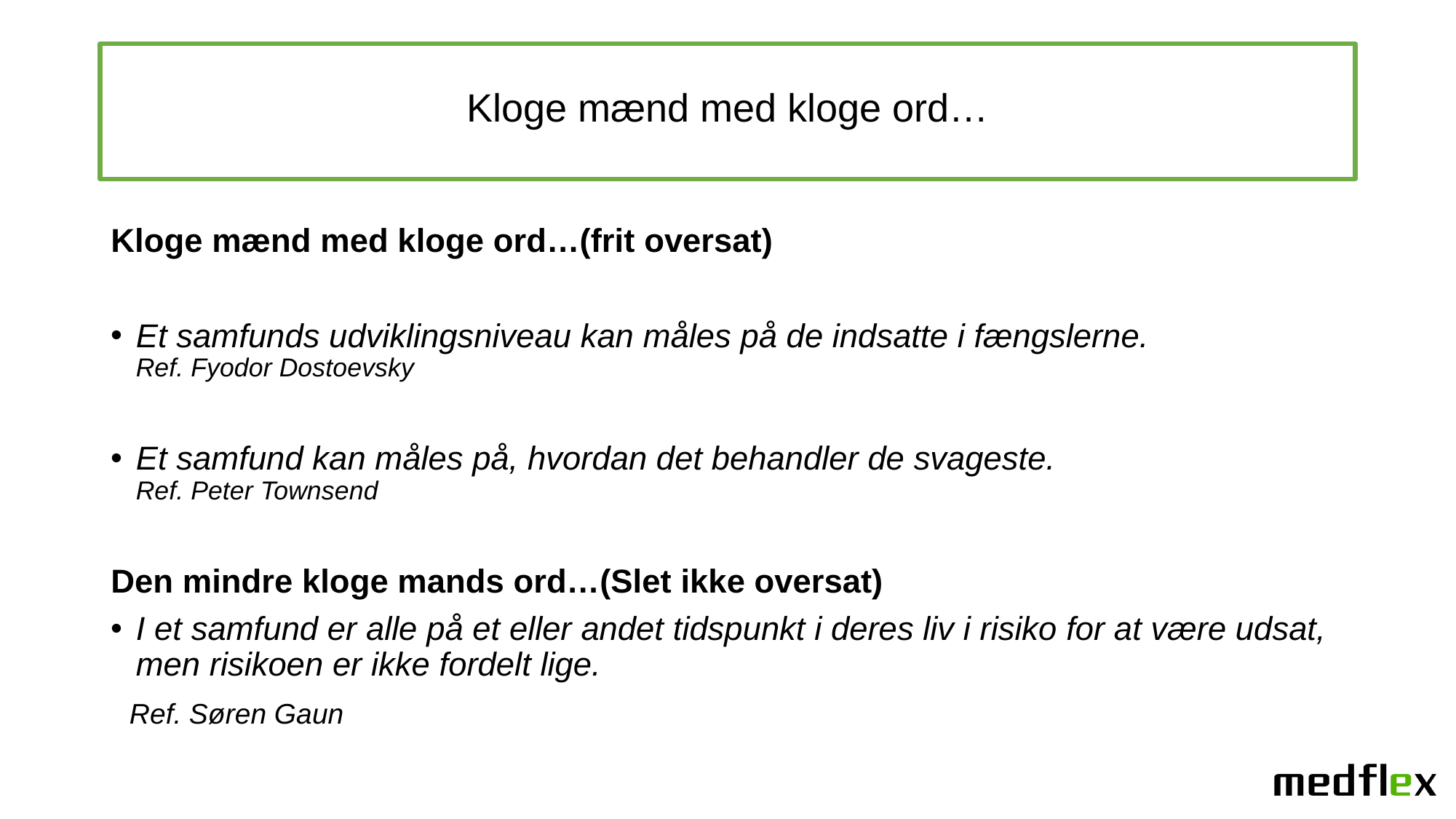

# Kloge mænd med kloge ord…
Kloge mænd med kloge ord…(frit oversat)

Et samfunds udviklingsniveau kan måles på de indsatte i fængslerne.
Ref. Fyodor Dostoevsky

Et samfund kan måles på, hvordan det behandler de svageste.
Ref. Peter Townsend

Den mindre kloge mands ord…(Slet ikke oversat)
I et samfund er alle på et eller andet tidspunkt i deres liv i risiko for at være udsat, men risikoen er ikke fordelt lige.
  Ref. Søren Gaun